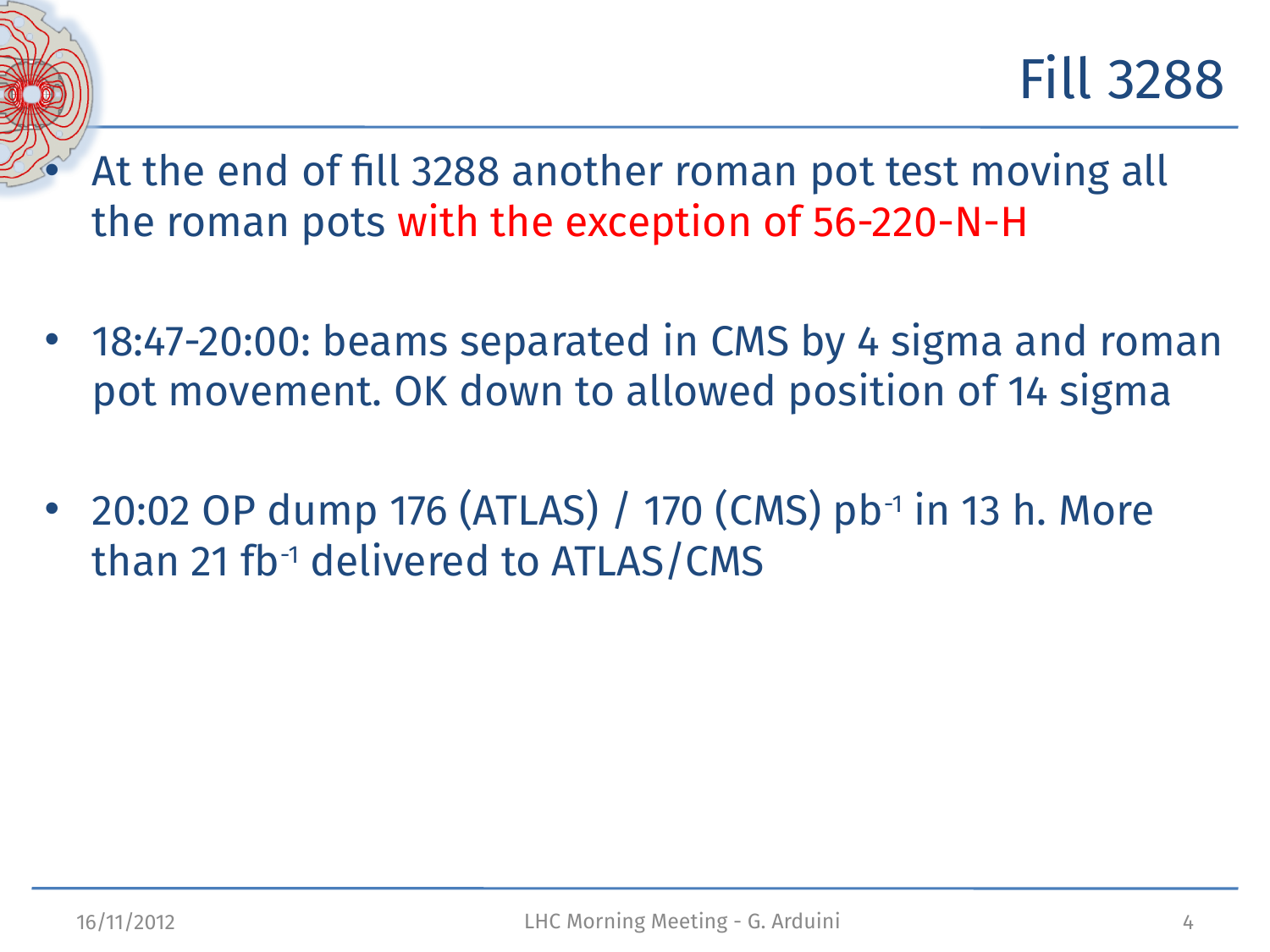

# Fill 3288
At the end of fill 3288 another roman pot test moving all the roman pots with the exception of 56-220-N-H

18:47-20:00: beams separated in CMS by 4 sigma and roman pot movement. OK down to allowed position of 14 sigma

20:02 OP dump 176 (ATLAS) / 170 (CMS) pb-1 in 13 h. More than 21 fb-1 delivered to ATLAS/CMS

16/11/2012
4
LHC Morning Meeting - G. Arduini